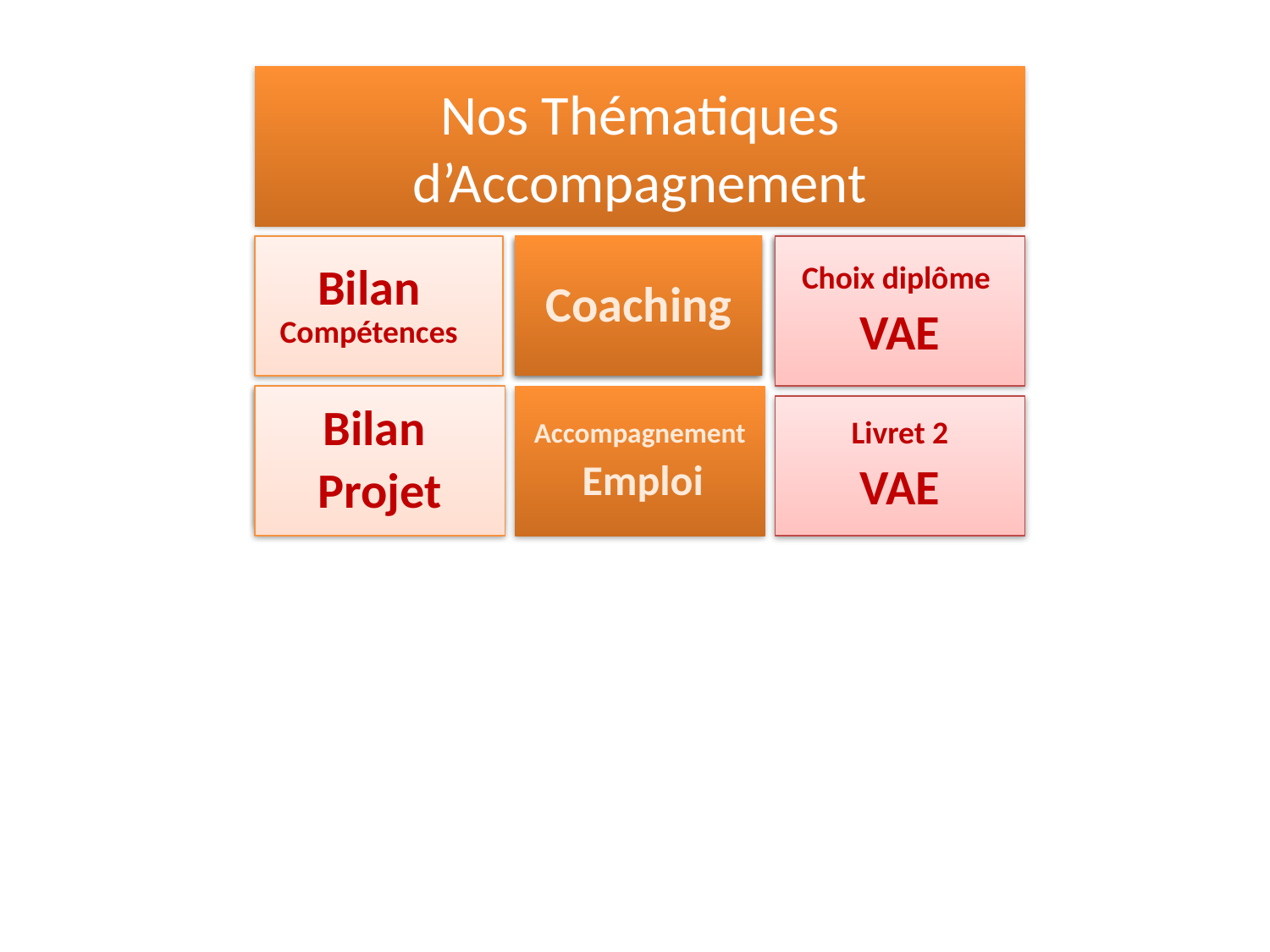

# Nos Thématiques d’Accompagnement
Bilan Compétences

Coaching
Choix diplôme
VAE

Bilan
Projet
Accompagnement
 Emploi
Livret 2
VAE